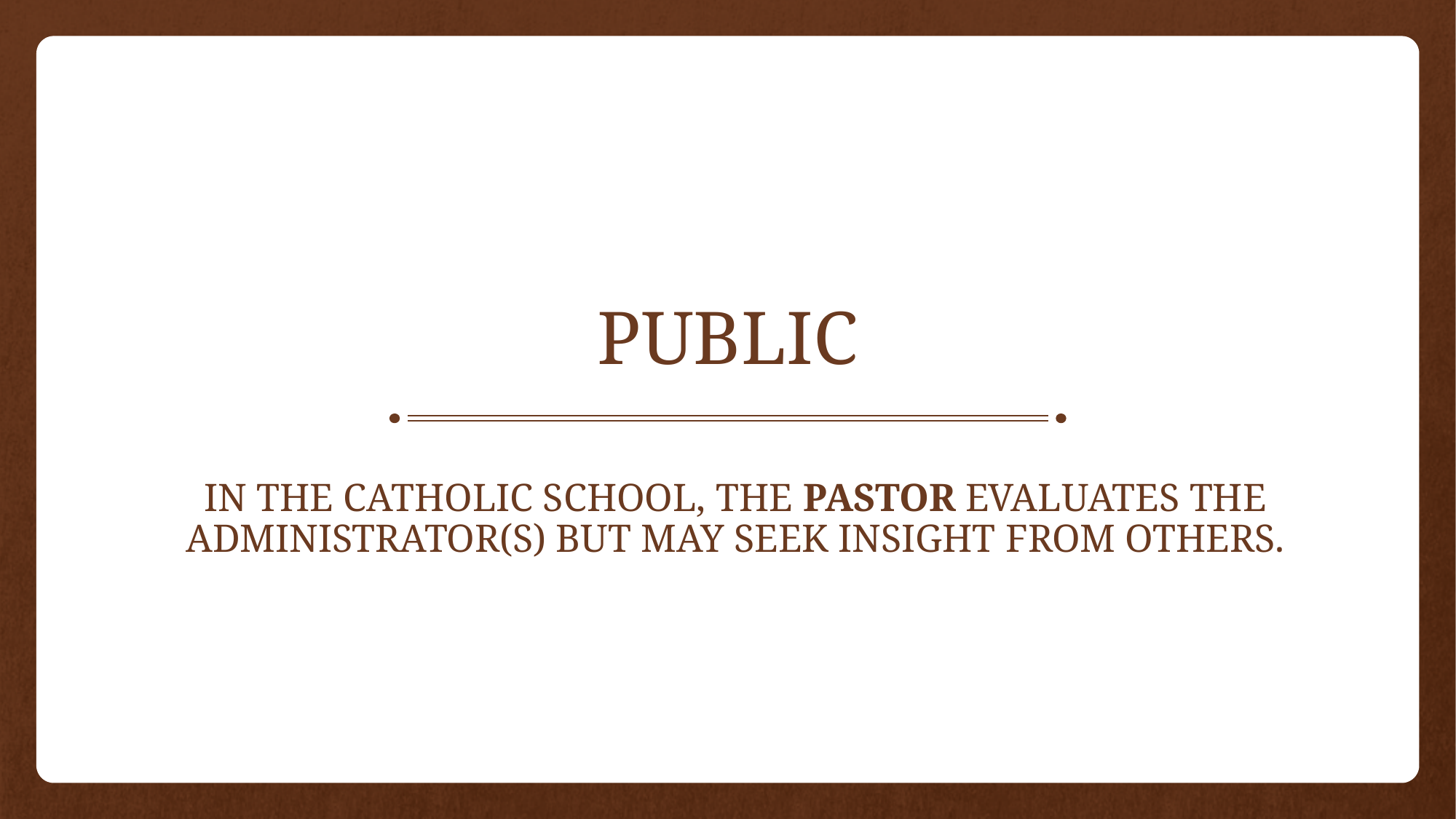

# PUBLIC
In the catholic school, the pastor evaluates the administrator(s) but may seek insight from others.